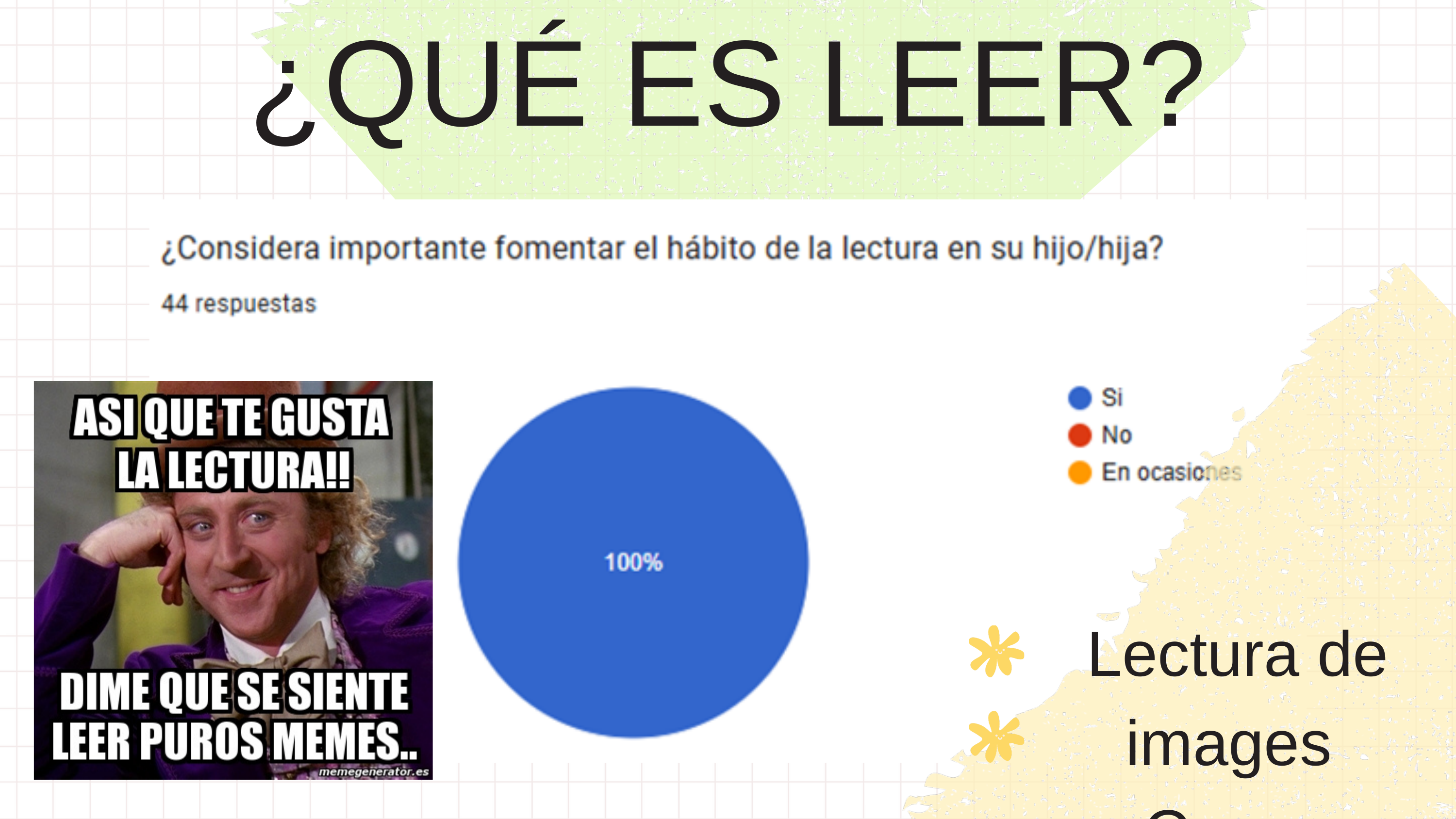

¿QUÉ ES LEER?

 Lectura de images
Curva atencional